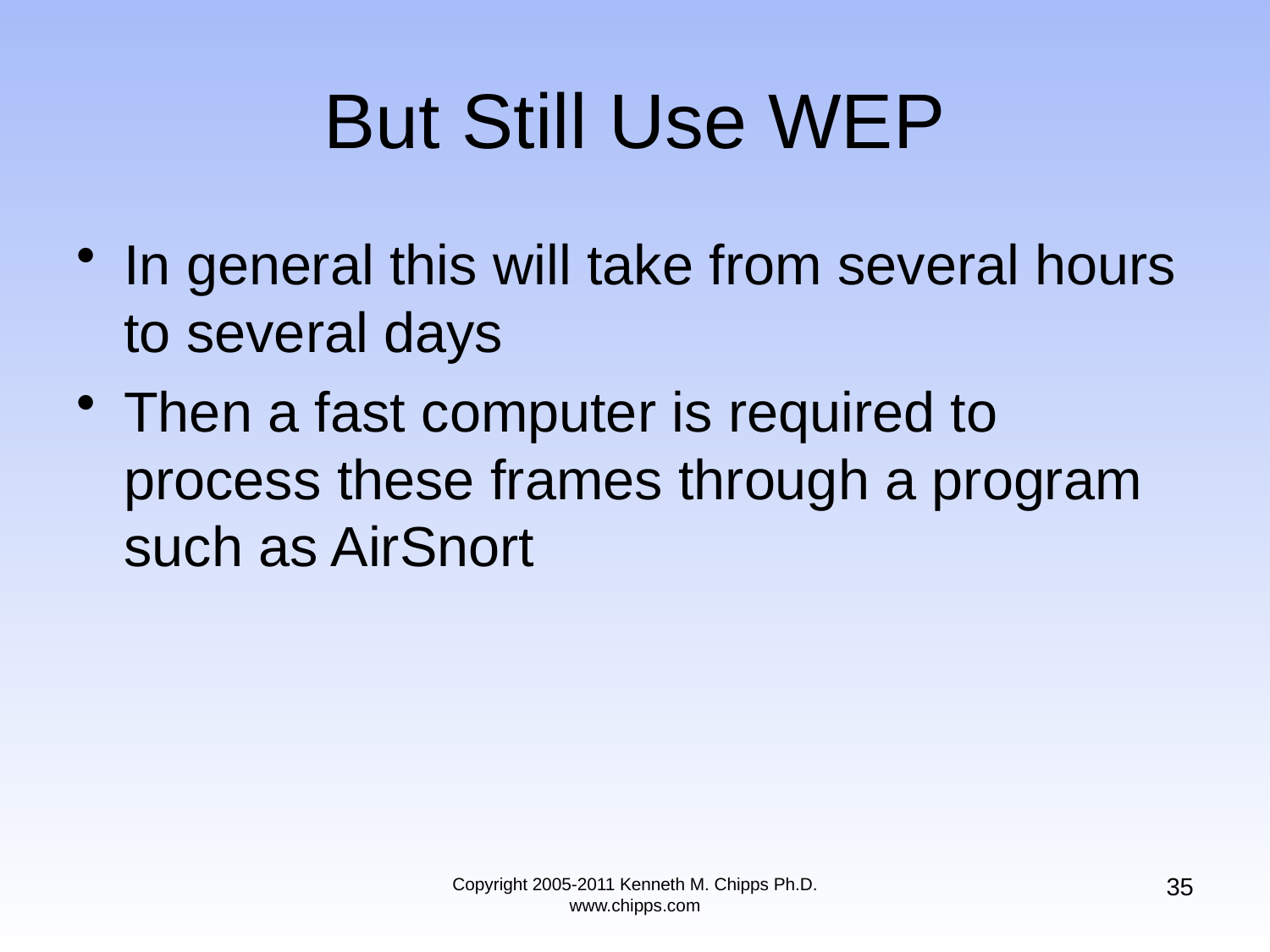

# But Still Use WEP
In general this will take from several hours to several days
Then a fast computer is required to process these frames through a program such as AirSnort
35
Copyright 2005-2011 Kenneth M. Chipps Ph.D. www.chipps.com